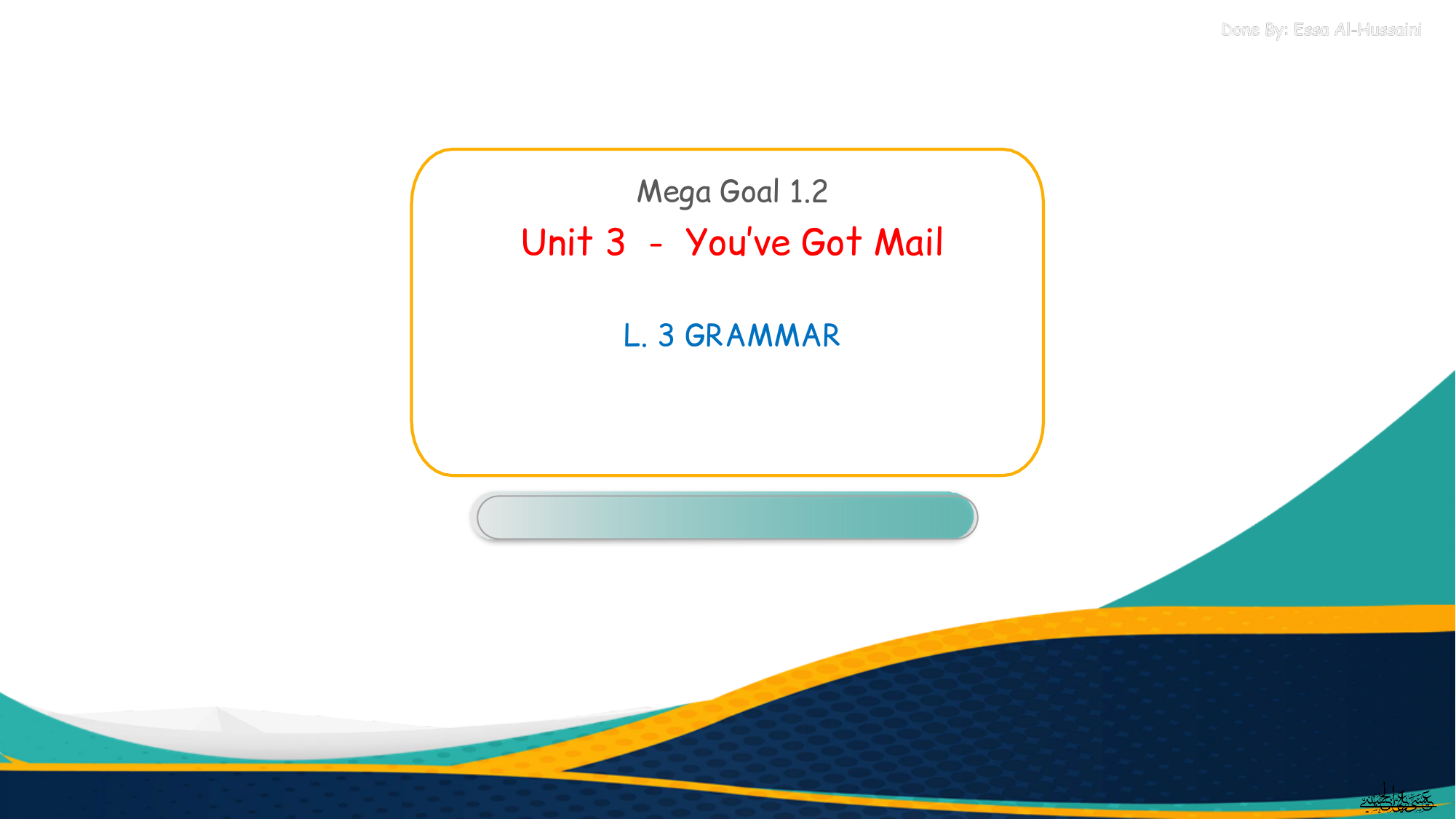

Mega Goal 1.2
Unit 3  -  You’ve Got Mail

L. 3 GRAMMAR